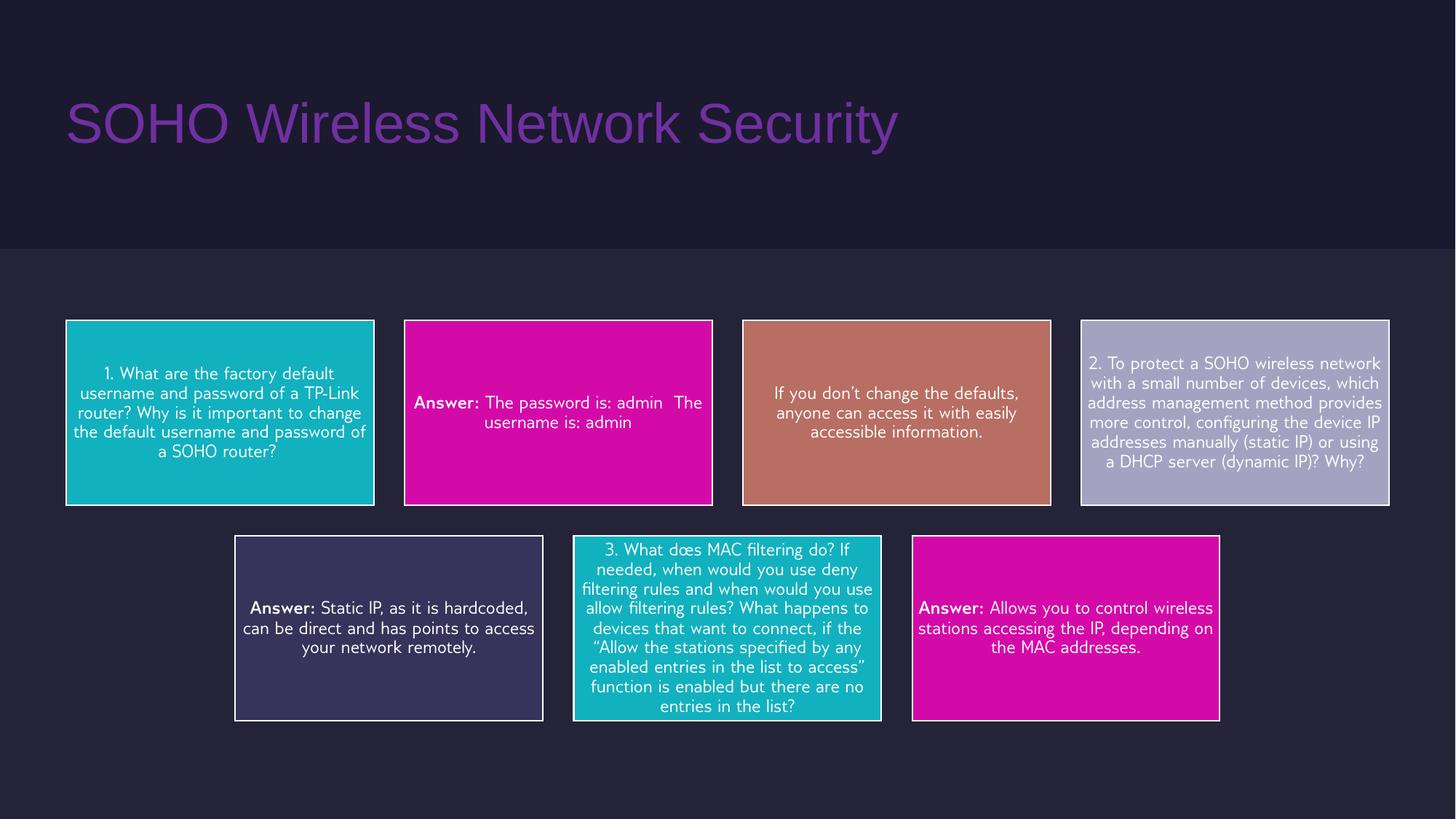

SOHO Wireless Network Security

1. What are the factory default username and password of a TP-Link router? Why is it important to change the default username and password of a SOHO router?
Answer: The password is: admin  The username is: admin
If you don’t change the defaults, anyone can access it with easily accessible information.
2. To protect a SOHO wireless network with a small number of devices, which address management method provides more control, configuring the device IP addresses manually (static IP) or using a DHCP server (dynamic IP)? Why?
Answer: Static IP, as it is hardcoded, can be direct and has points to access your network remotely.
3. What does MAC filtering do? If needed, when would you use deny filtering rules and when would you use allow filtering rules? What happens to devices that want to connect, if the “Allow the stations specified by any enabled entries in the list to access” function is enabled but there are no entries in the list?
Answer: Allows you to control wireless stations accessing the IP, depending on the MAC addresses.